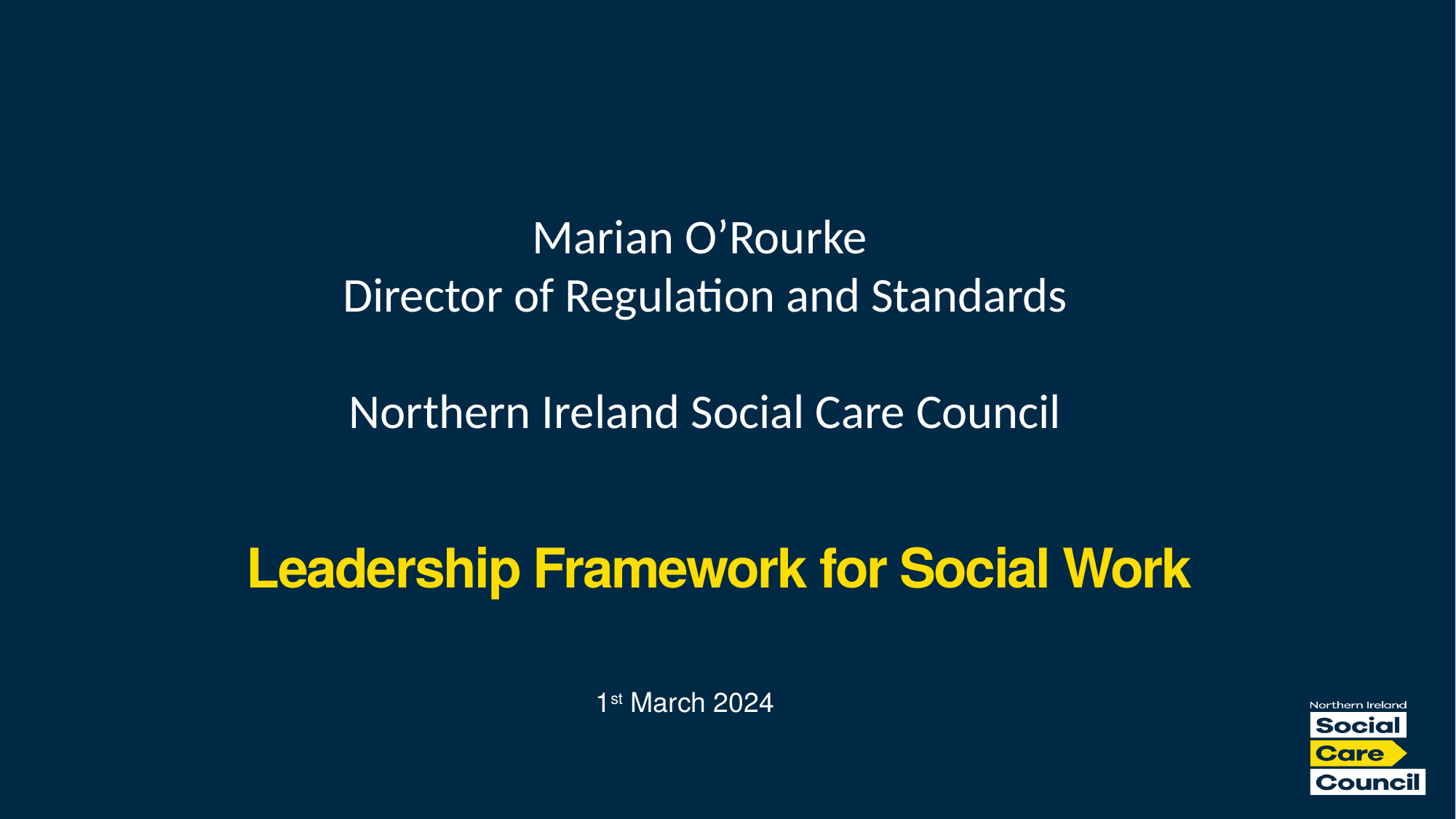

Marian O’Rourke
Director of Regulation and Standards

Northern Ireland Social Care Council
# Leadership Framework for Social Work
1st March 2024